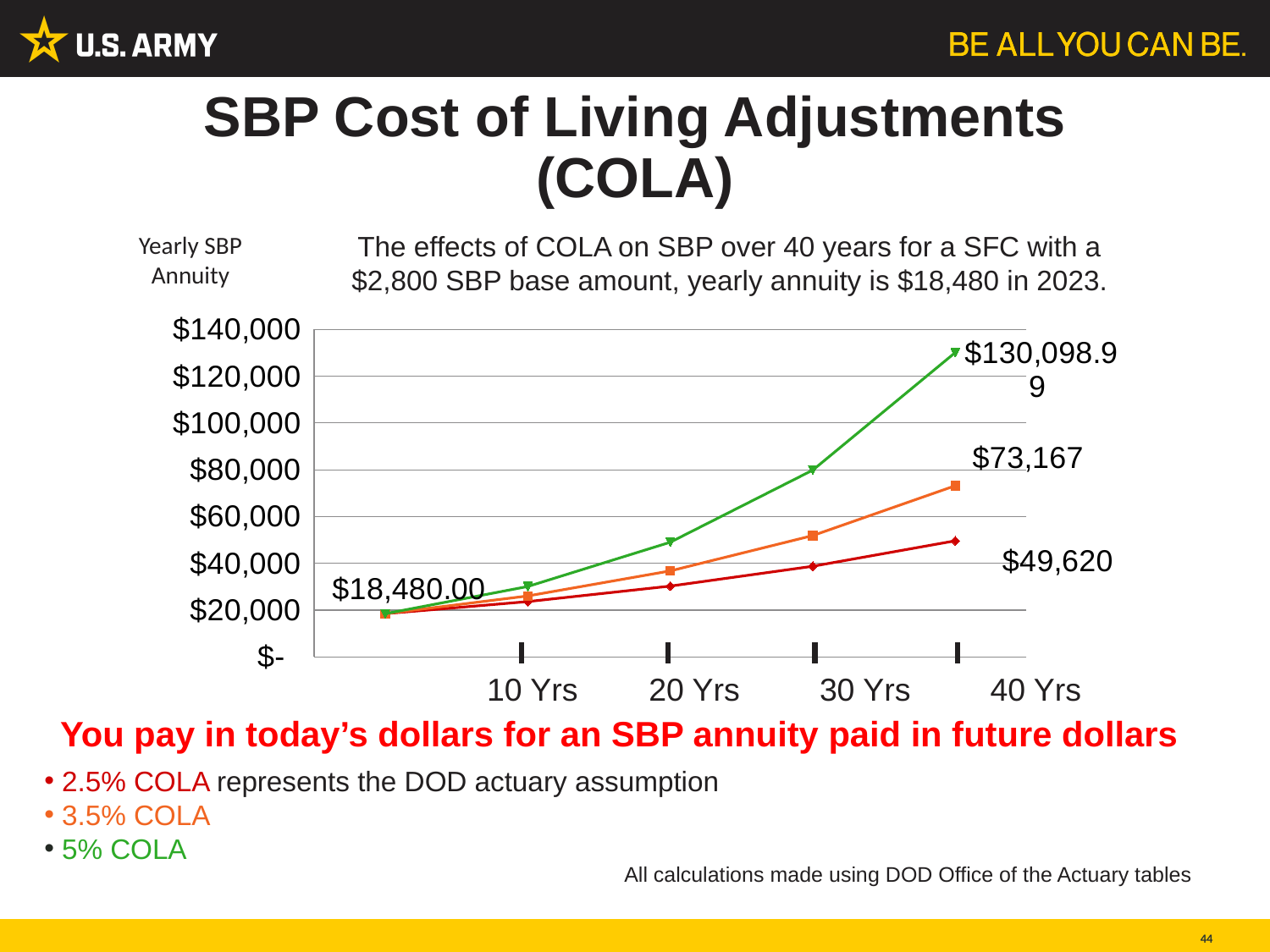

# SBP Cost of Living Adjustments (COLA)
The effects of COLA on SBP over 40 years for a SFC with a $2,800 SBP base amount, yearly annuity is $18,480 in 2023.

Yearly SBP
Annuity

### Chart

| Category | 2.50% AVG COLA | 3.5% AVG COLA | 5% |
|---|---|---|---|
| 2023 | 18480.0 | 18480.0 | 18480.0 |
| 2033 | 23655.962376748674 | 26067.865096278318 | 30101.972702847128 |
| 2043 | 30281.631816566485 | 36771.29819684878 | 49032.94159106893 |
| 2053 | 38763.048861431394 | 51869.547662904544 | 79869.49509278433 |
| 2063 | 49619.979733446526 | 73167.11964727129 | 130098.99140006368 |
                          10 Yrs        20 Yrs         30 Yrs         40 Yrs
You pay in today’s dollars for an SBP annuity paid in future dollars
 2.5% COLA represents the DOD actuary assumption
 3.5% COLA
 5% COLA
All calculations made using DOD Office of the Actuary tables